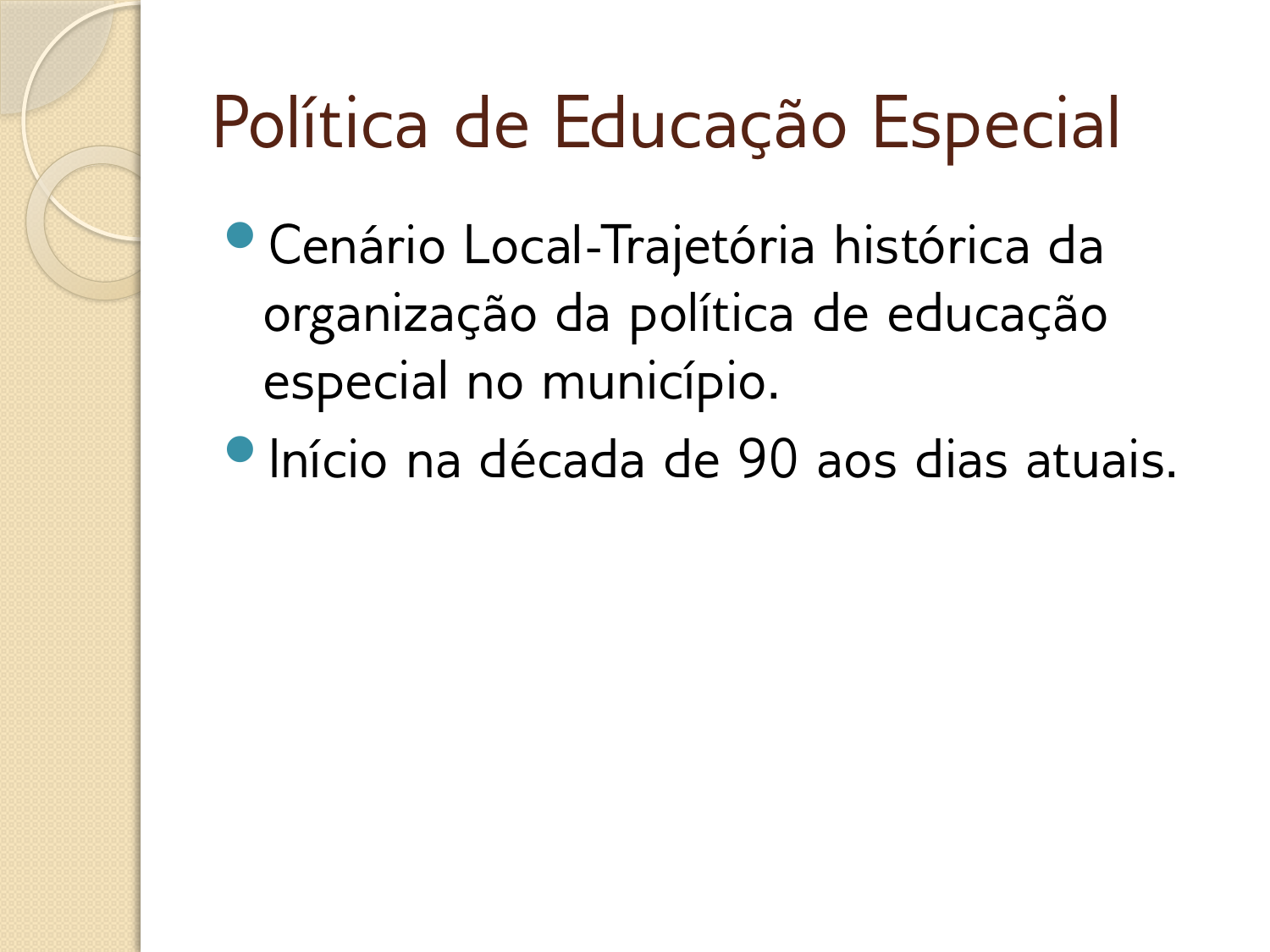

# Política de Educação Especial
Cenário Local-Trajetória histórica da organização da política de educação especial no município.
Início na década de 90 aos dias atuais.